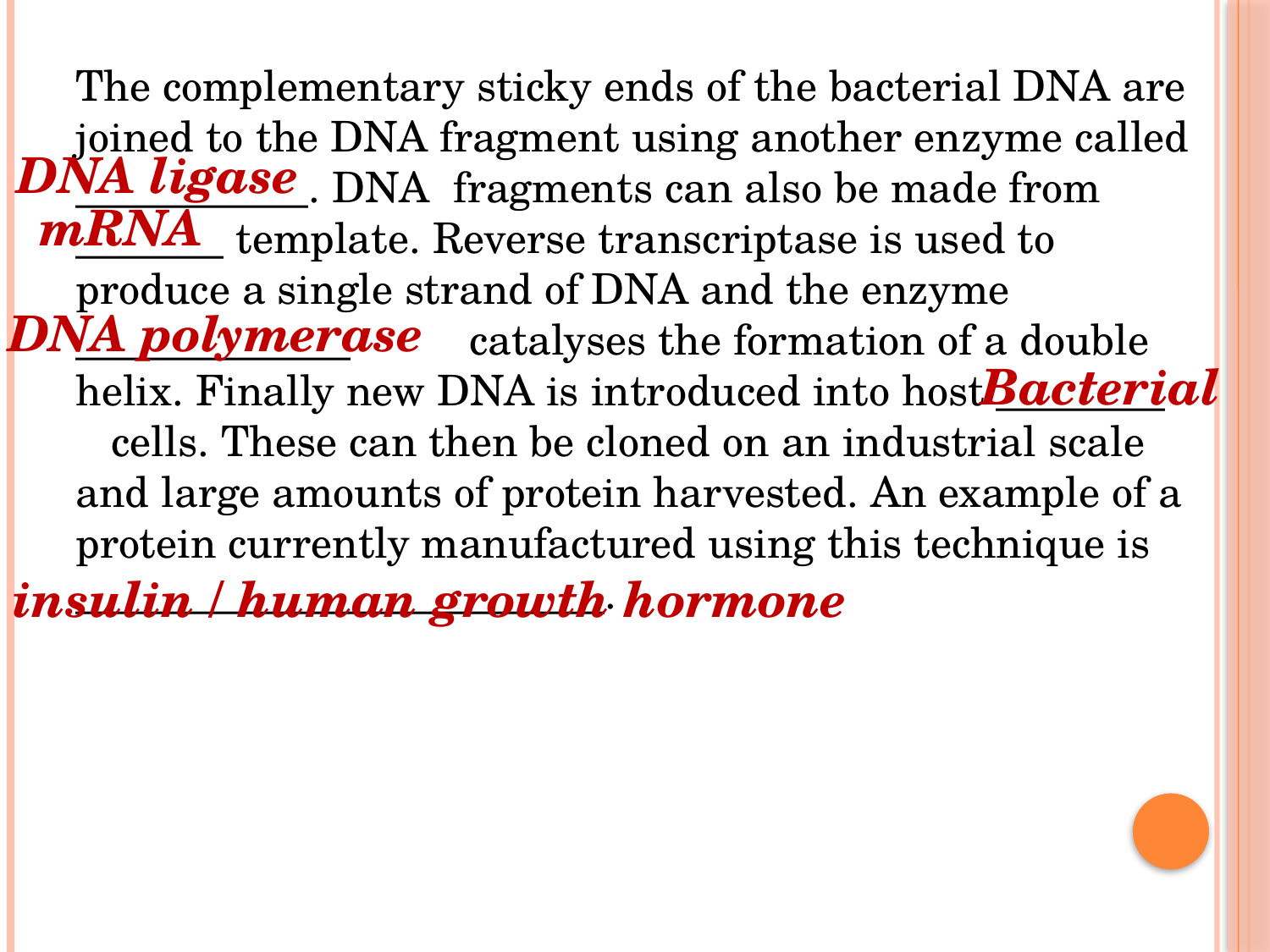

The complementary sticky ends of the bacterial DNA are joined to the DNA fragment using another enzyme called ___________. DNA  fragments can also be made from _______ template. Reverse transcriptase is used to produce a single strand of DNA and the enzyme _____________          catalyses the formation of a double helix. Finally new DNA is introduced into host ________      cells. These can then be cloned on an industrial scale and large amounts of protein harvested. An example of a protein currently manufactured using this technique is _________________________.

DNA ligase
mRNA
DNA polymerase
Bacterial
insulin / human growth hormone